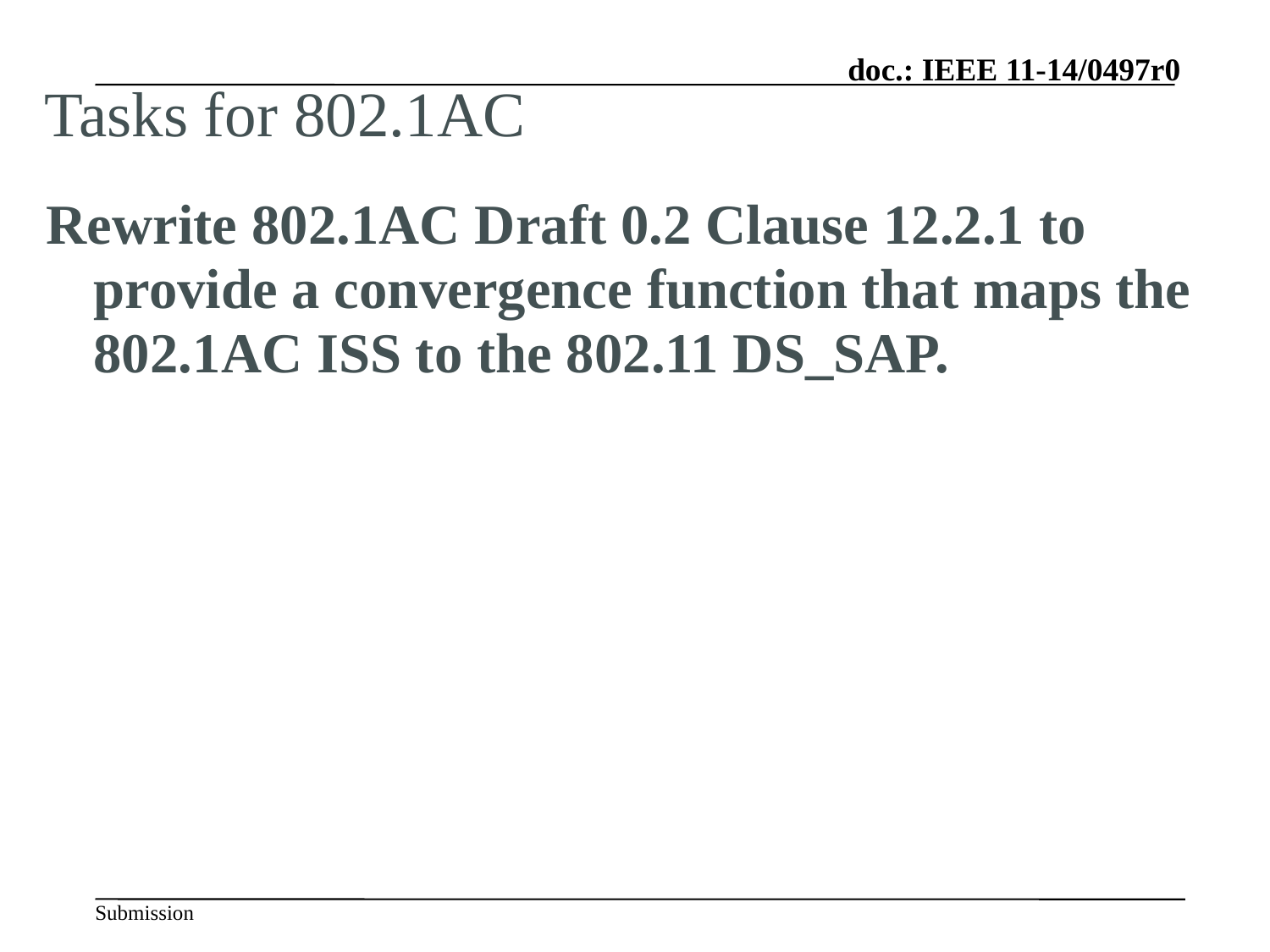

# Tasks for 802.1AC
Rewrite 802.1AC Draft 0.2 Clause 12.2.1 to provide a convergence function that maps the 802.1AC ISS to the 802.11 DS_SAP.